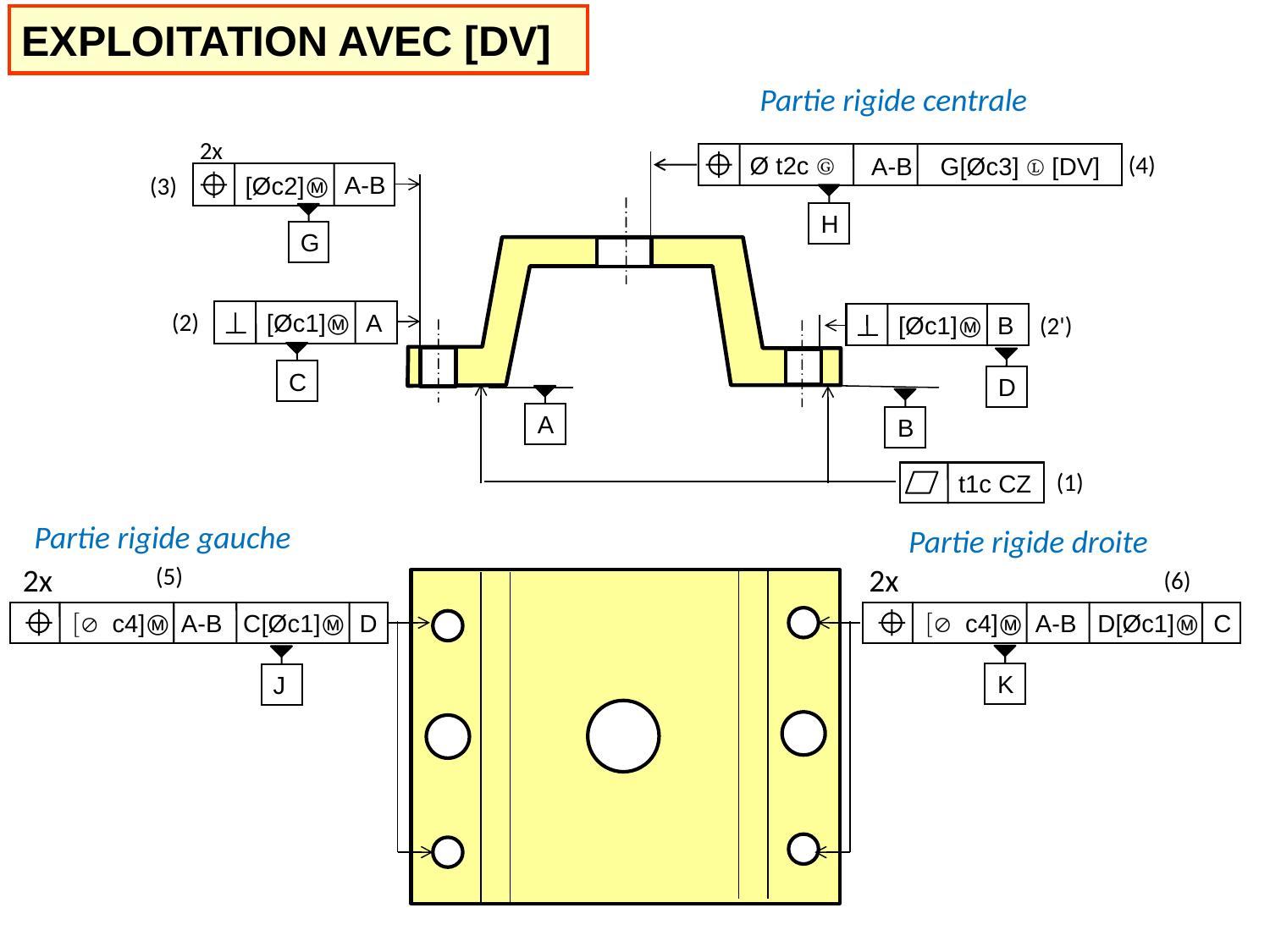

EXPLOITATION AVEC [DV]
Partie rigide centrale
2x
(4)

Ø t2c Ⓖ

A-B    G[Øc3] Ⓛ [DV]

A-B
[Øc2]Ⓜ

(3)

H

G

(2)
A
[Øc1]Ⓜ

B
(2')
[Øc1]Ⓜ

C

D

A

B

(1)
t1c CZ

Partie rigide gauche
Partie rigide droite
2x
2x
(5)
(6)

[∅ c4]Ⓜ
A-B   C[Øc1]Ⓜ  D
[∅ c4]Ⓜ
A-B   D[Øc1]Ⓜ  C

K

J